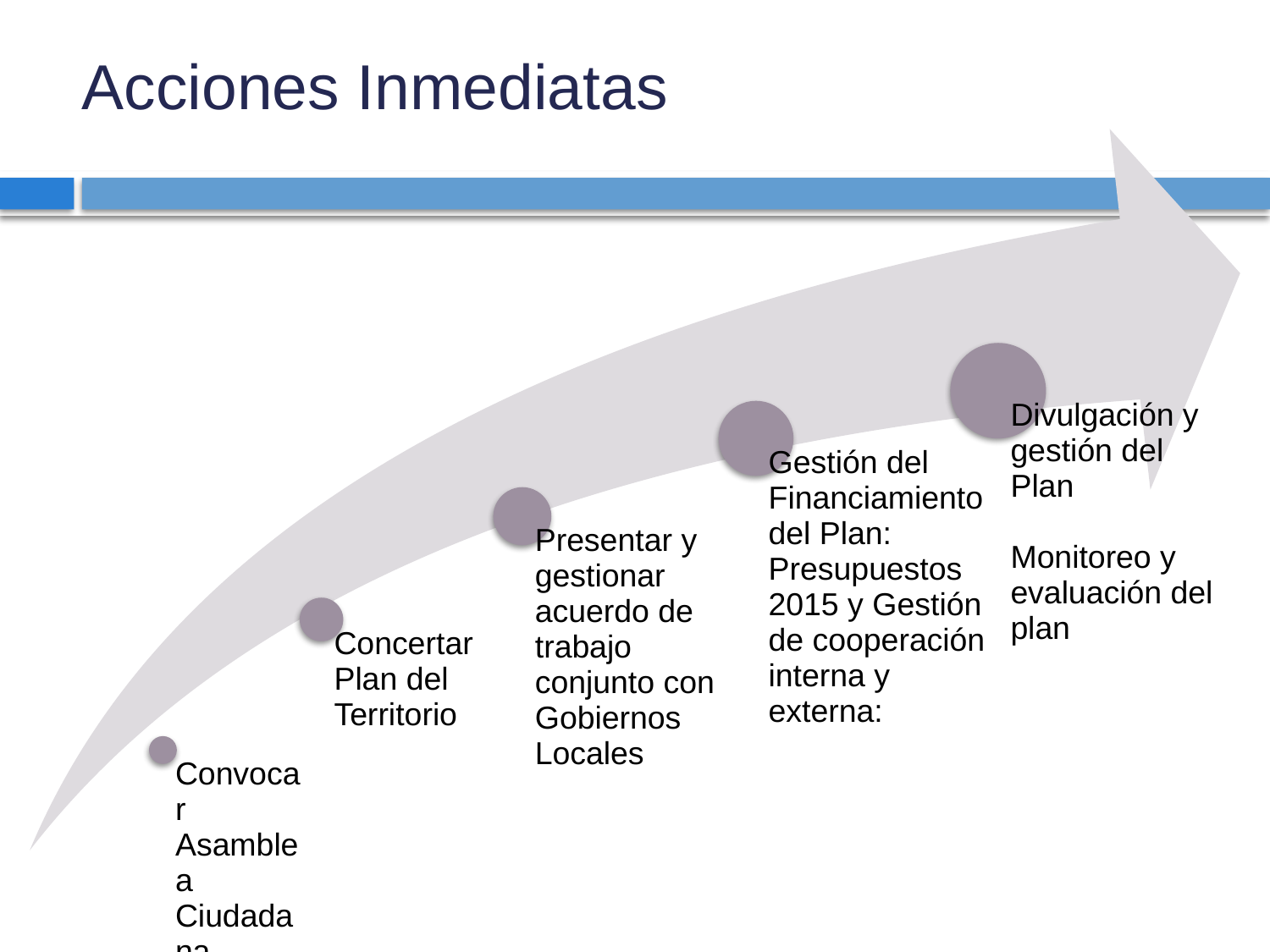

# Acciones Inmediatas
Concertar Plan del Territorio
Presentar y gestionar acuerdo de trabajo conjunto con Gobiernos Locales